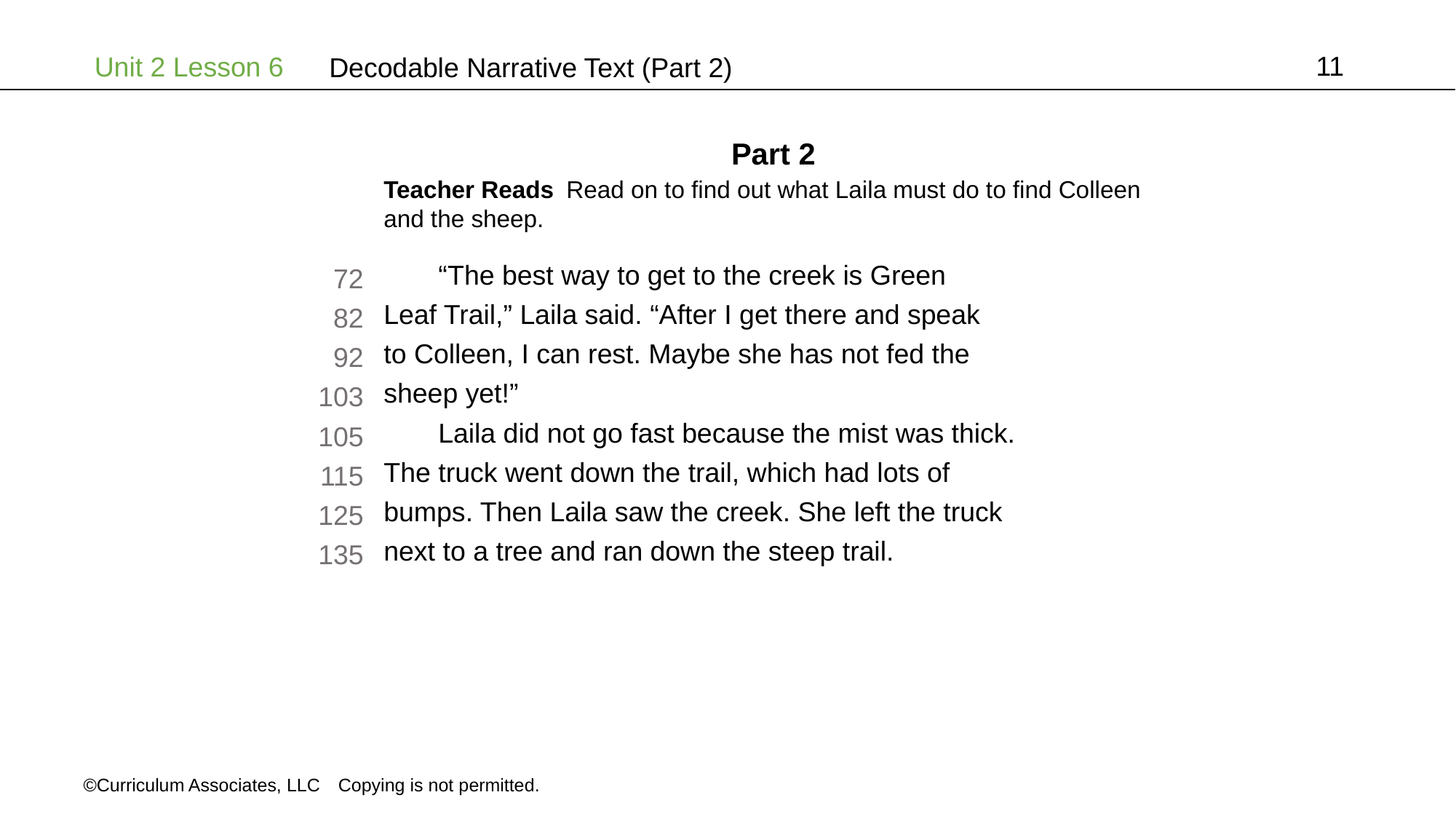

11
# Decodable Narrative Text (Part 2)

Part 2

Teacher Reads Read on to find out what Laila must do to find Colleen
and the sheep.
“The best way to get to the creek is Green
Leaf Trail,” Laila said. “After I get there and speak
to Colleen, I can rest. Maybe she has not fed the
sheep yet!”
Laila did not go fast because the mist was thick.
The truck went down the trail, which had lots of
bumps. Then Laila saw the creek. She left the truck
next to a tree and ran down the steep trail.
72
82
92
103
105
115
125
135